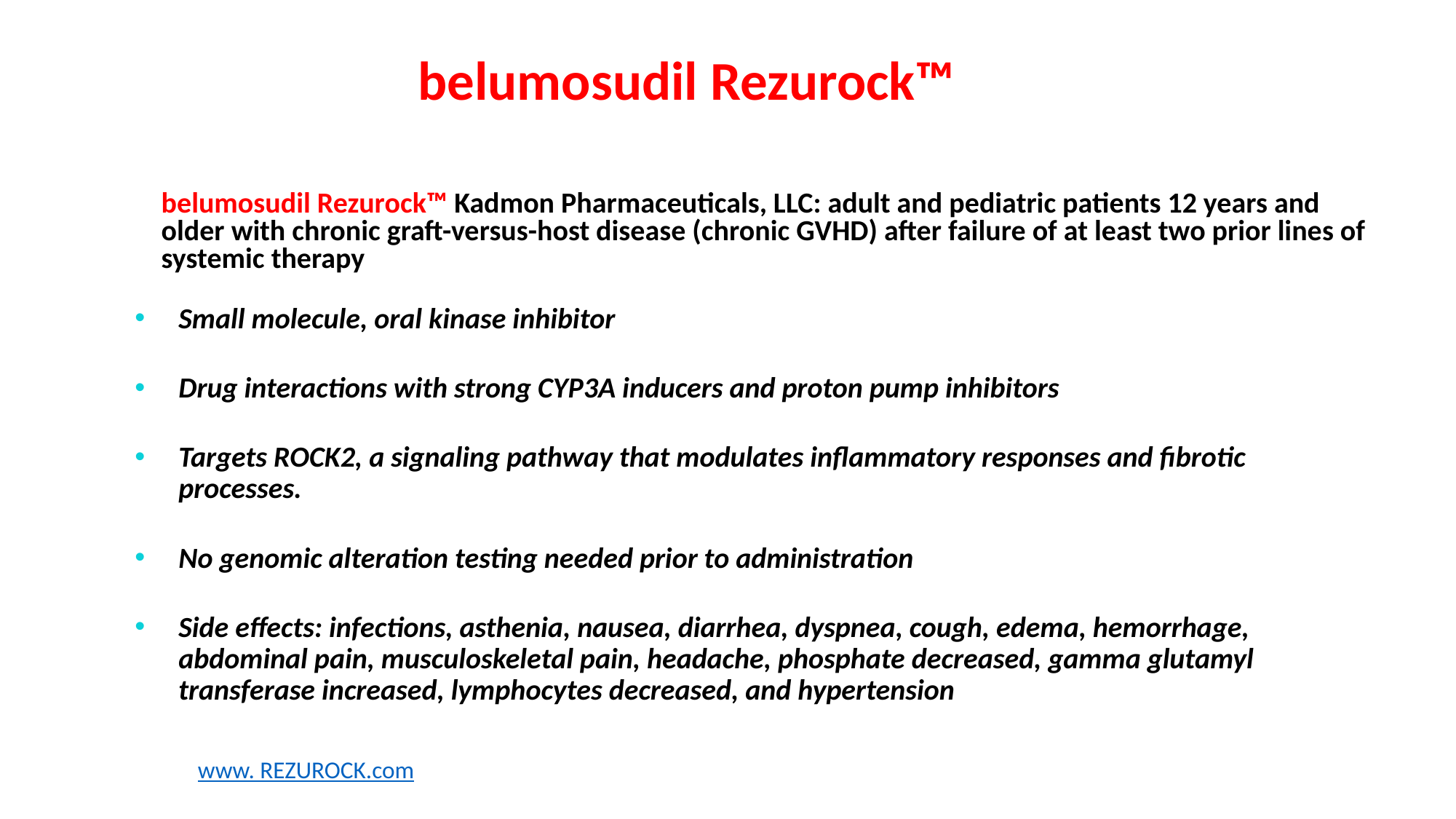

# belumosudil Rezurock™

belumosudil Rezurock™ Kadmon Pharmaceuticals, LLC: adult and pediatric patients 12 years and older with chronic graft-versus-host disease (chronic GVHD) after failure of at least two prior lines of systemic therapy
Small molecule, oral kinase inhibitor

Drug interactions with strong CYP3A inducers and proton pump inhibitors

Targets ROCK2, a signaling pathway that modulates inflammatory responses and fibrotic processes.

No genomic alteration testing needed prior to administration

Side effects: infections, asthenia, nausea, diarrhea, dyspnea, cough, edema, hemorrhage, abdominal pain, musculoskeletal pain, headache, phosphate decreased, gamma glutamyl transferase increased, lymphocytes decreased, and hypertension
www. REZUROCK.com